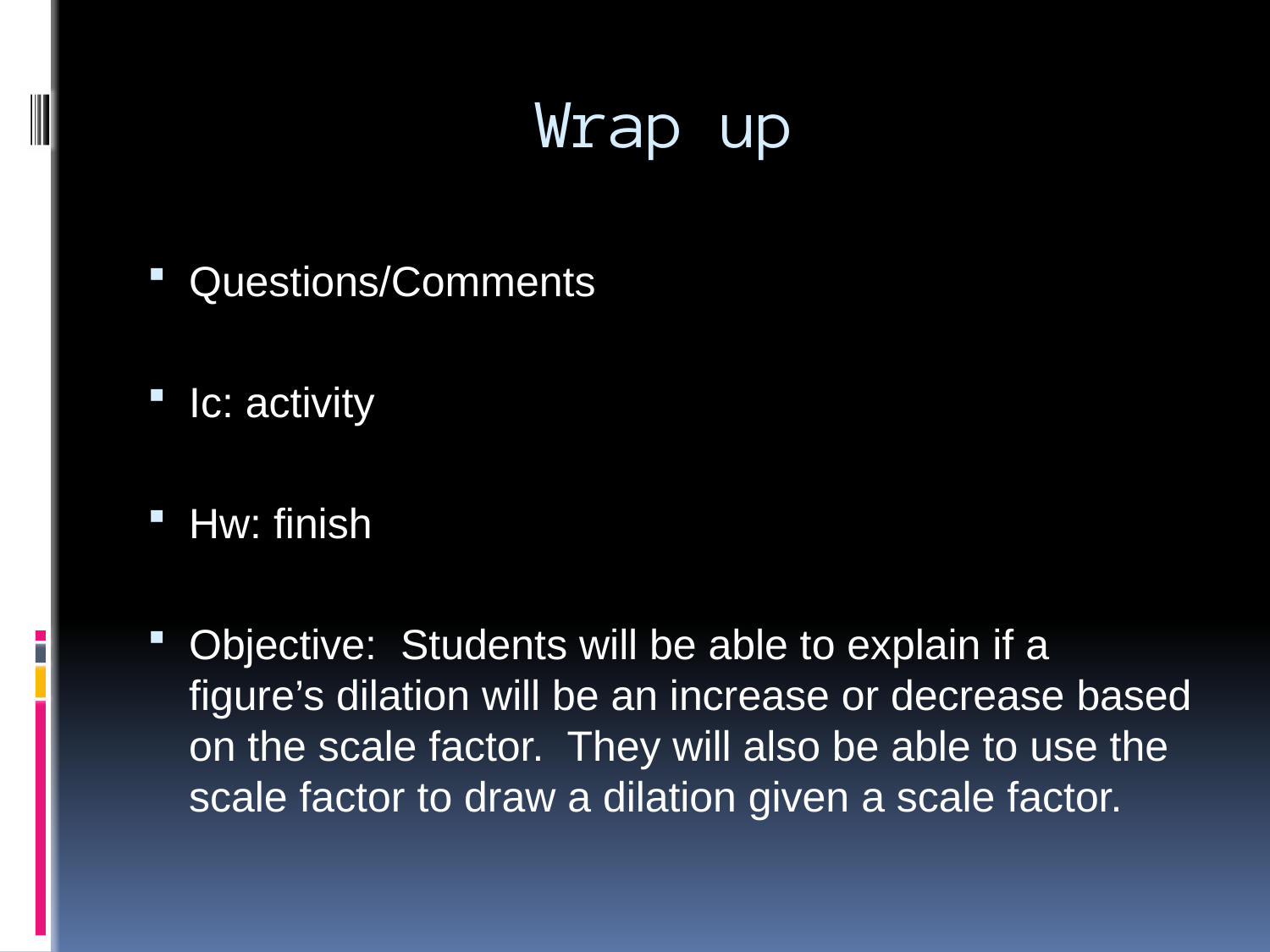

# Wrap up
Questions/Comments

Ic: activity

Hw: finish

Objective:  Students will be able to explain if a figure’s dilation will be an increase or decrease based on the scale factor.  They will also be able to use the scale factor to draw a dilation given a scale factor.